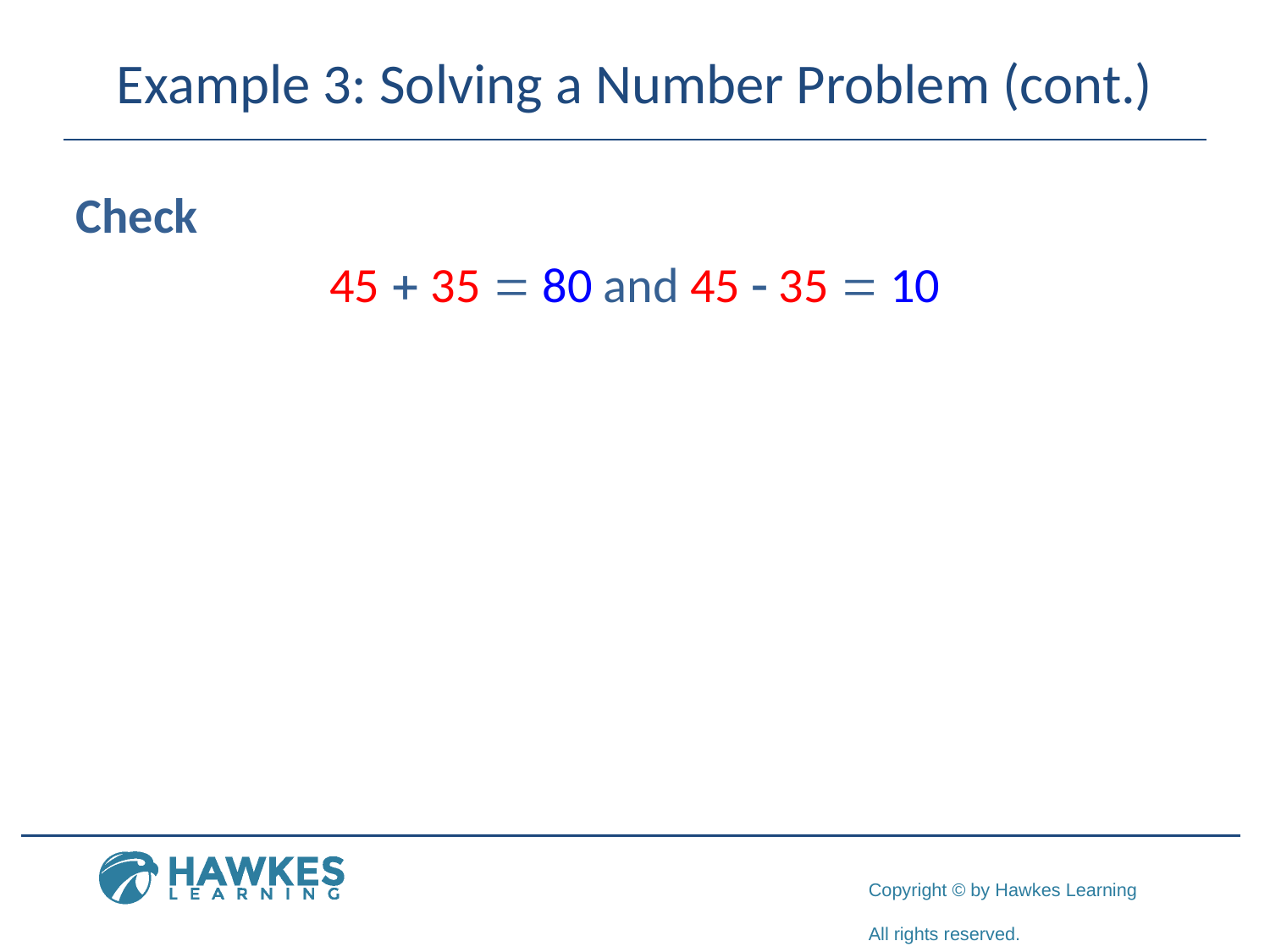

# Example 3: Solving a Number Problem (cont.)
Check
45 + 35 = 80 and 45 − 35 = 10